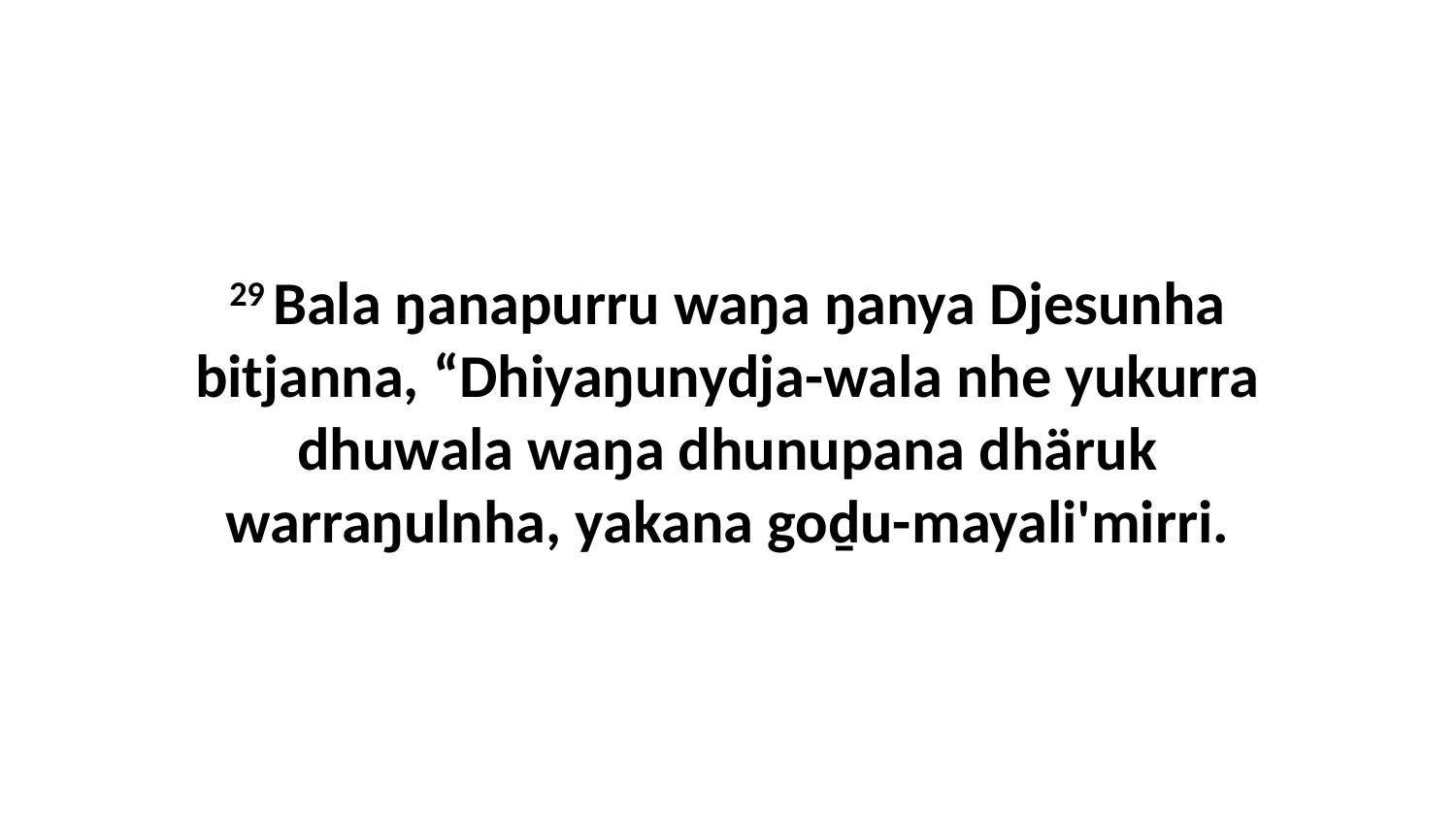

29 Bala ŋanapurru waŋa ŋanya Djesunha bitjanna, “Dhiyaŋunydja-wala nhe yukurra dhuwala waŋa dhunupana dhäruk warraŋulnha, yakana goḏu-mayali'mirri.